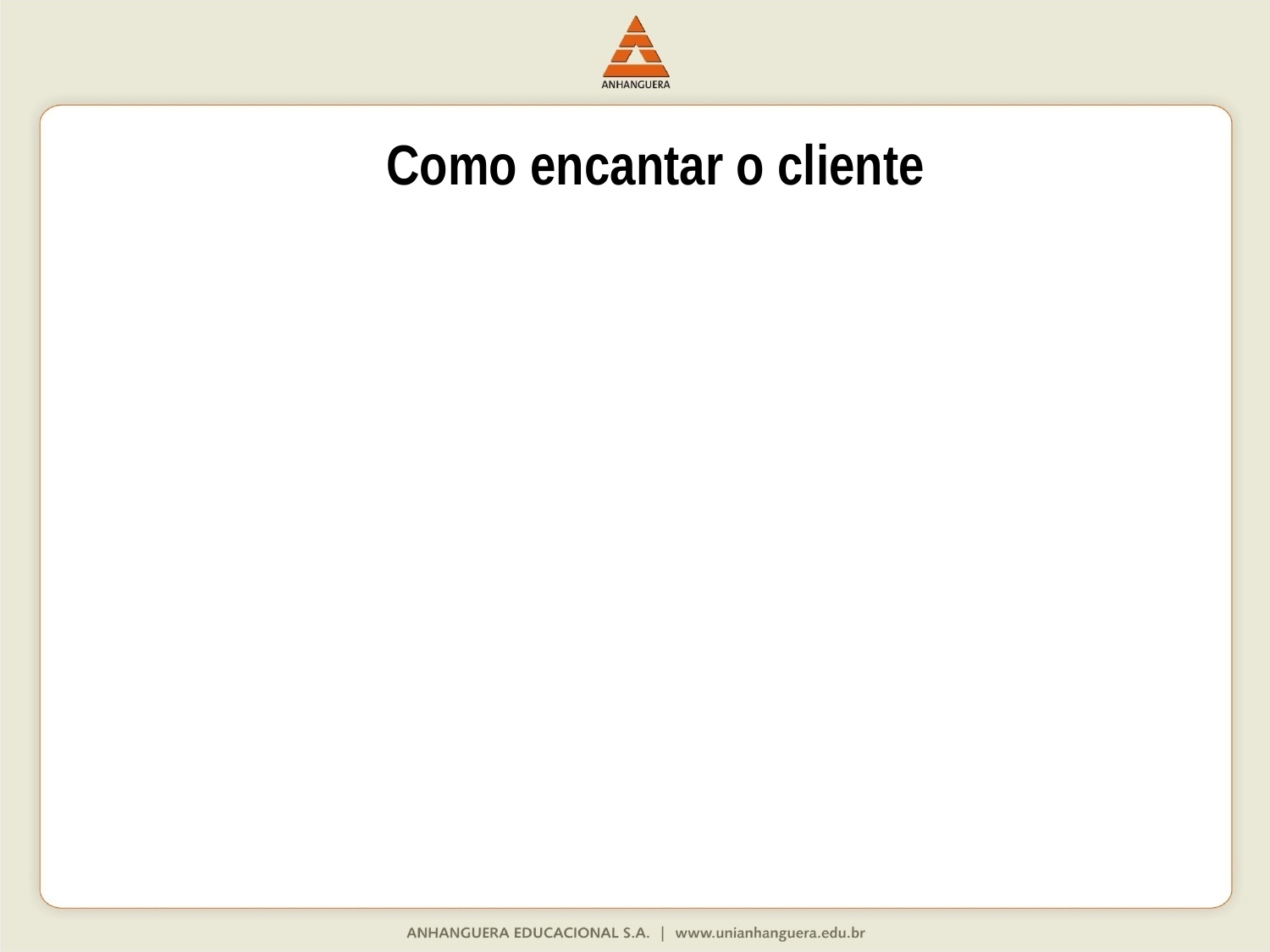

# Como encantar o cliente
Os principais executivos devem se empenhar no corpo à corpo com os clientes.

Visitá-los regularmente, respondendo a seus telefonemas e cartas.

Todos os funcionários precisam ser envolvidos na prestação do melhor serviço ao cliente.

Na hora da verdade, o cliente as decisões devem ser tomadas no ato pelo funcionário que estiver na linha de frente.